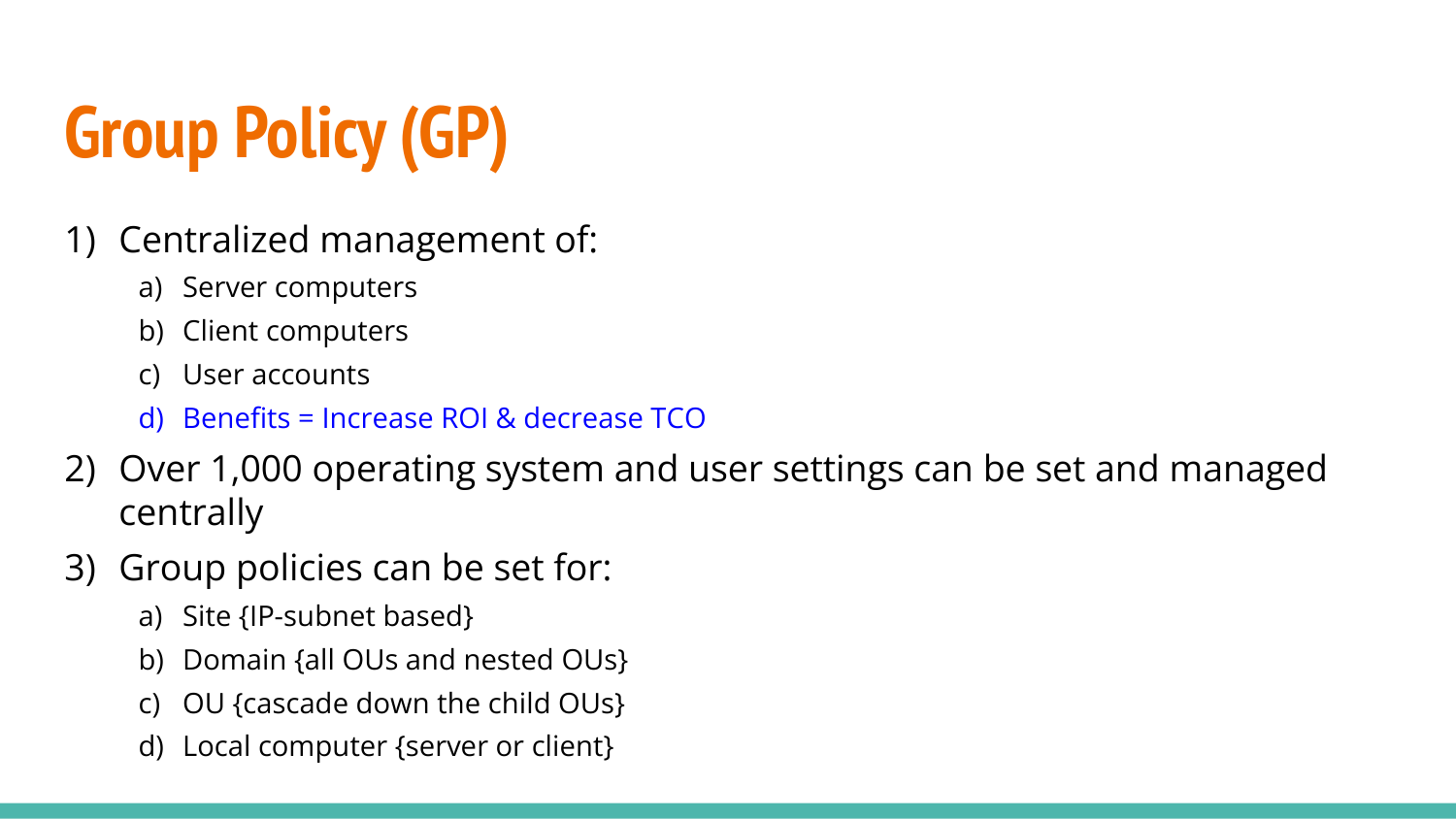

# Group Policy (GP)

Centralized management of:
Server computers
Client computers
User accounts
Benefits = Increase ROI & decrease TCO
Over 1,000 operating system and user settings can be set and managed centrally
Group policies can be set for:
Site {IP-subnet based}
Domain {all OUs and nested OUs}
OU {cascade down the child OUs}
Local computer {server or client}